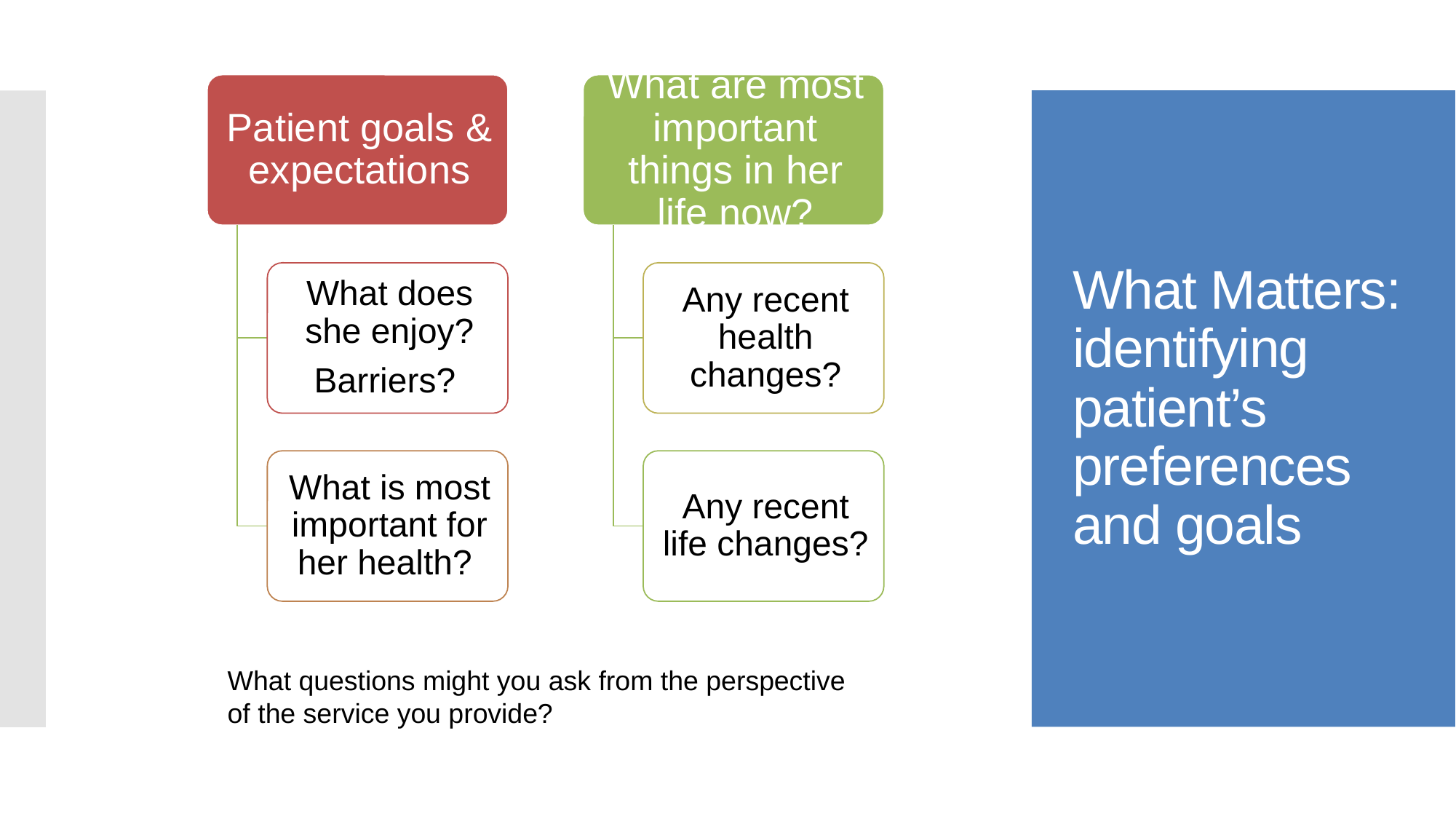

Patient goals & expectations
What does she enjoy?
Barriers?
What is most important for her health?
What are most important things in her life now?
Any recent health changes?
Any recent life changes?

What Matters: identifying patient’s preferences and goals
What questions might you ask from the perspective of the service you provide?